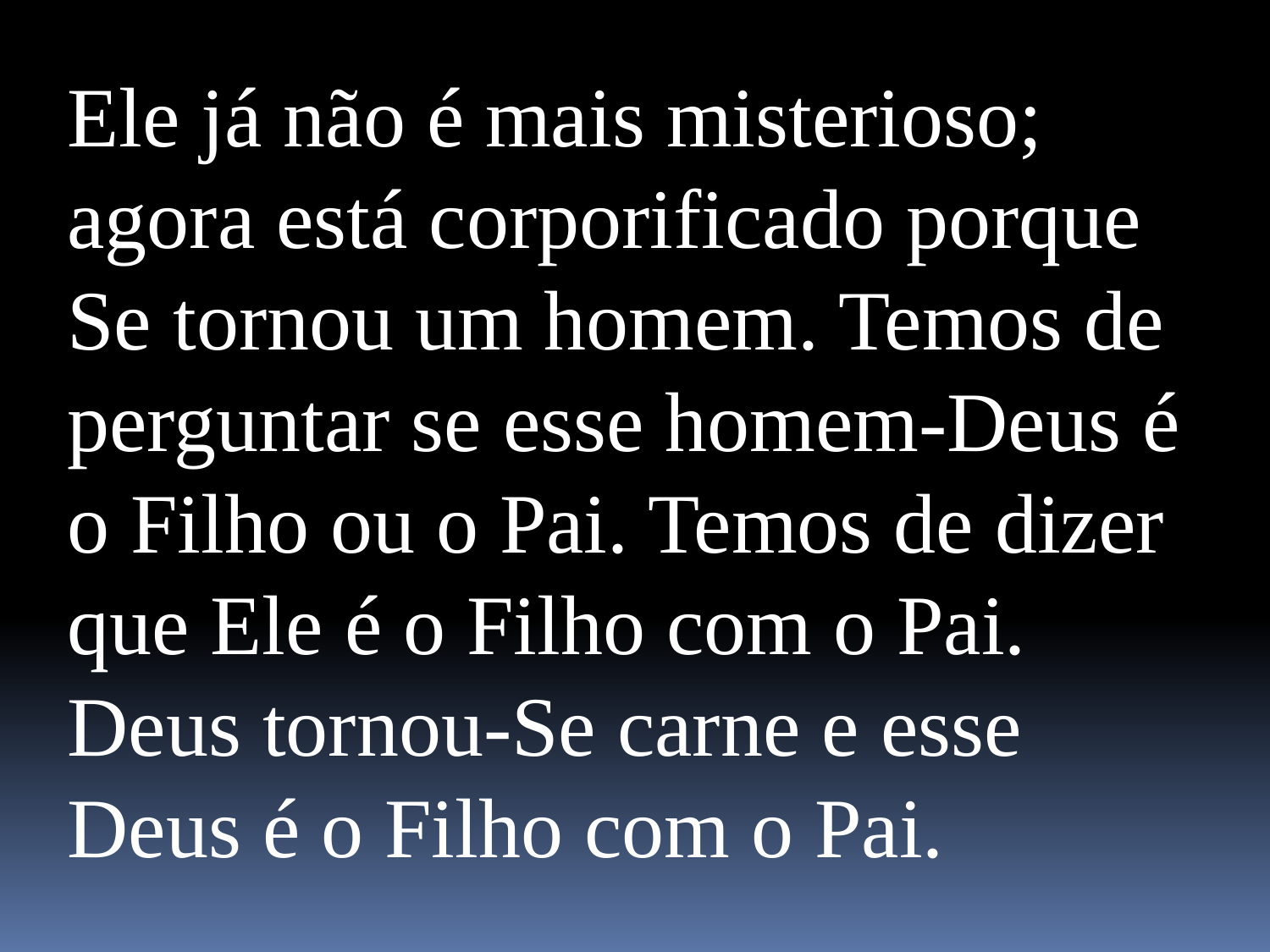

Ele já não é mais misterioso; agora está corporificado porque Se tornou um homem. Temos de perguntar se esse homem-Deus é o Filho ou o Pai. Temos de dizer que Ele é o Filho com o Pai. Deus tornou-Se carne e esse Deus é o Filho com o Pai.